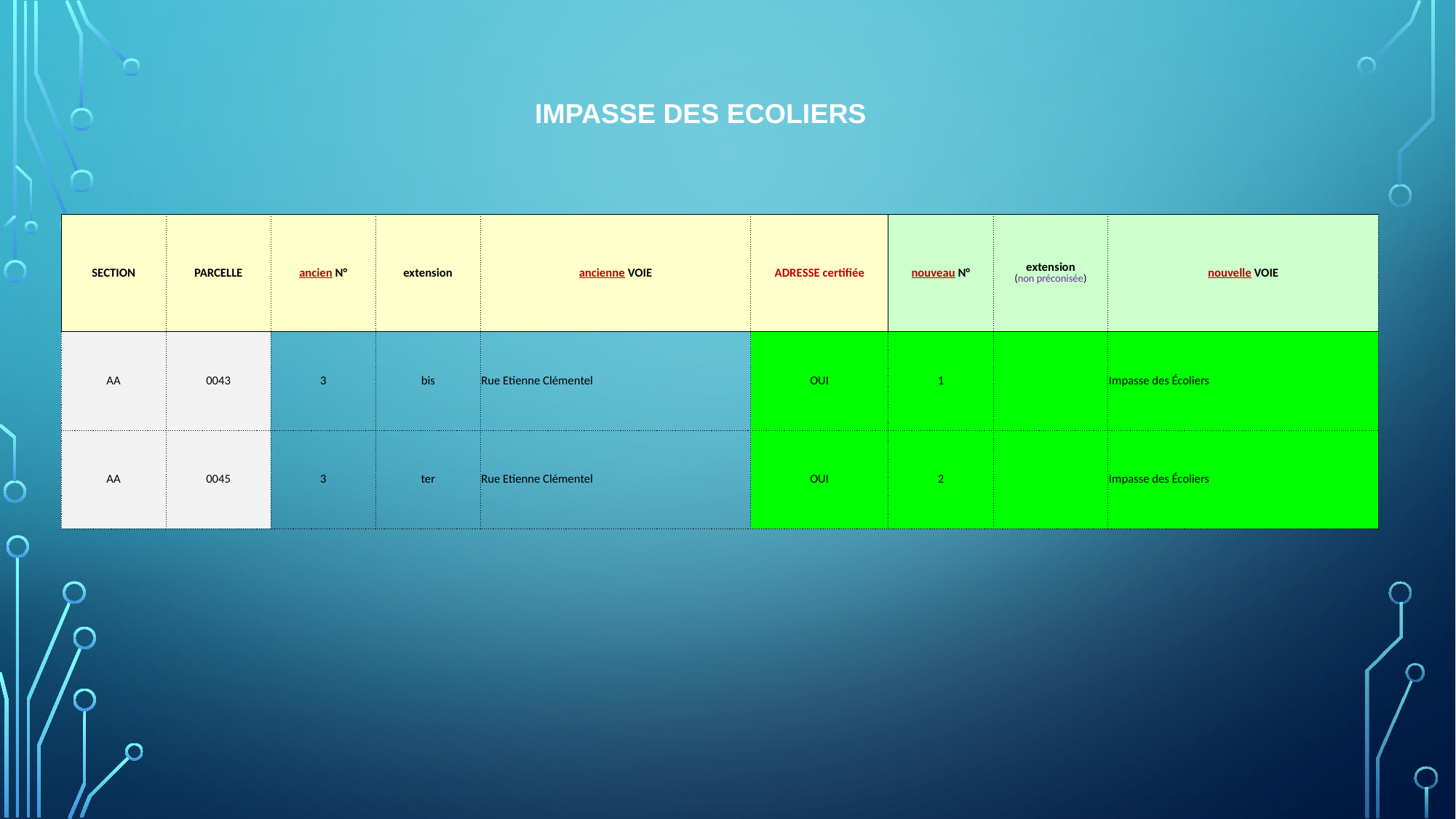

IMPASSE DES ECOLIERS
| SECTION | PARCELLE | ancien N° | extension | ancienne VOIE | ADRESSE certifiée | nouveau N° | extension (non préconisée) | nouvelle VOIE |
| --- | --- | --- | --- | --- | --- | --- | --- | --- |
| AA | 0043 | 3 | bis | Rue Etienne Clémentel | OUI | 1 |  | Impasse des Écoliers |
| AA | 0045 | 3 | ter | Rue Etienne Clémentel | OUI | 2 |  | Impasse des Écoliers |